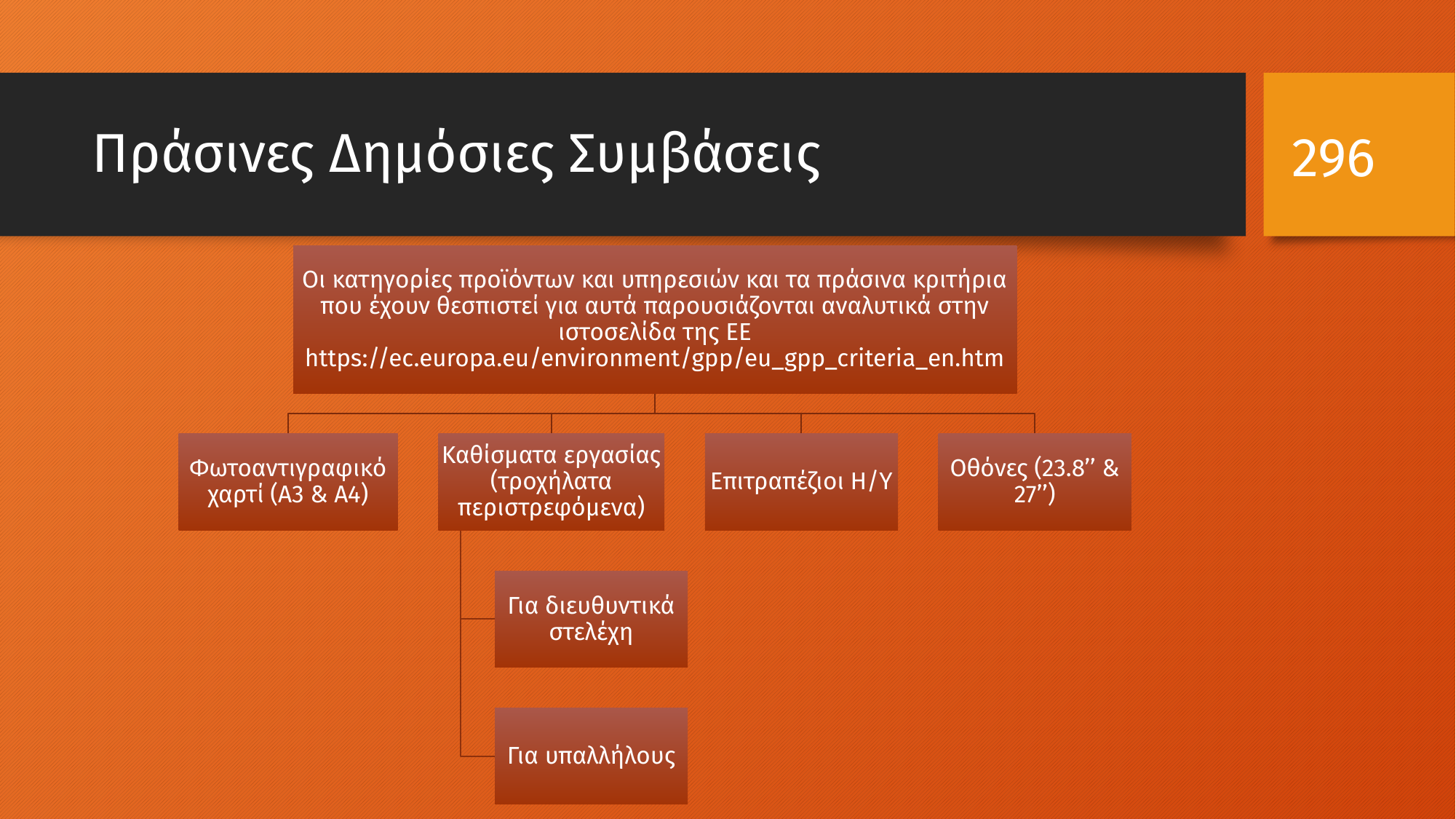

296
# Πράσινες Δημόσιες Συμβάσεις
Οι κατηγορίες προϊόντων και υπηρεσιών και τα πράσινα κριτήρια που έχουν θεσπιστεί για αυτά παρουσιάζονται αναλυτικά στην ιστοσελίδα της ΕΕ https://ec.europa.eu/environment/gpp/eu_gpp_criteria_en.htm
Φωτοαντιγραφικό χαρτί (Α3 & Α4)
Καθίσματα εργασίας (τροχήλατα περιστρεφόμενα)
Για διευθυντικά στελέχη
Για υπαλλήλους
Επιτραπέζιοι Η/Υ
Οθόνες (23.8’’ & 27’’)